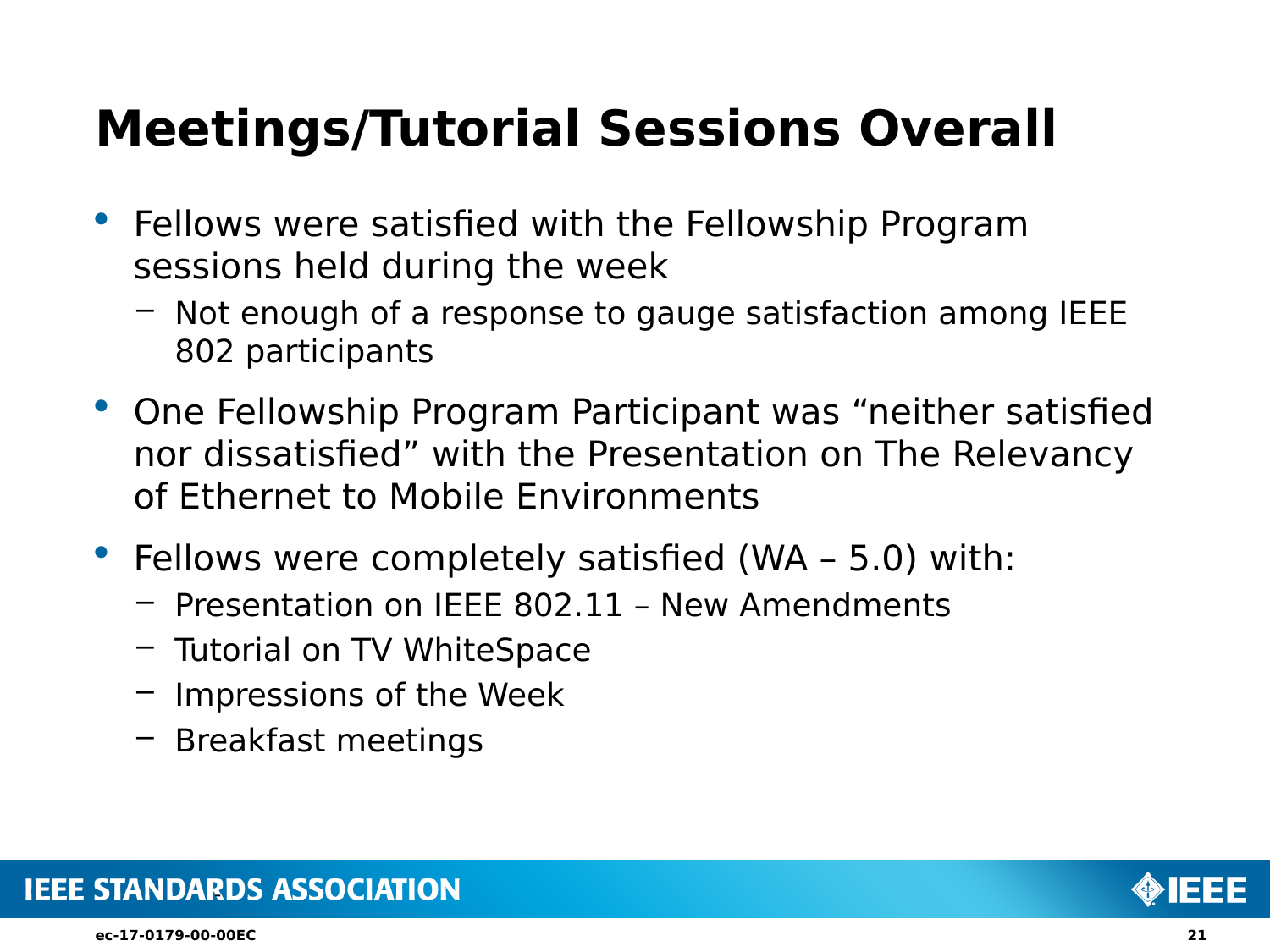

# Meetings/Tutorial Sessions Overall
Fellows were satisfied with the Fellowship Program sessions held during the week
Not enough of a response to gauge satisfaction among IEEE 802 participants
One Fellowship Program Participant was “neither satisfied nor dissatisfied” with the Presentation on The Relevancy of Ethernet to Mobile Environments
Fellows were completely satisfied (WA – 5.0) with:
Presentation on IEEE 802.11 – New Amendments
Tutorial on TV WhiteSpace
Impressions of the Week
Breakfast meetings

ec-17-0179-00-00EC
21